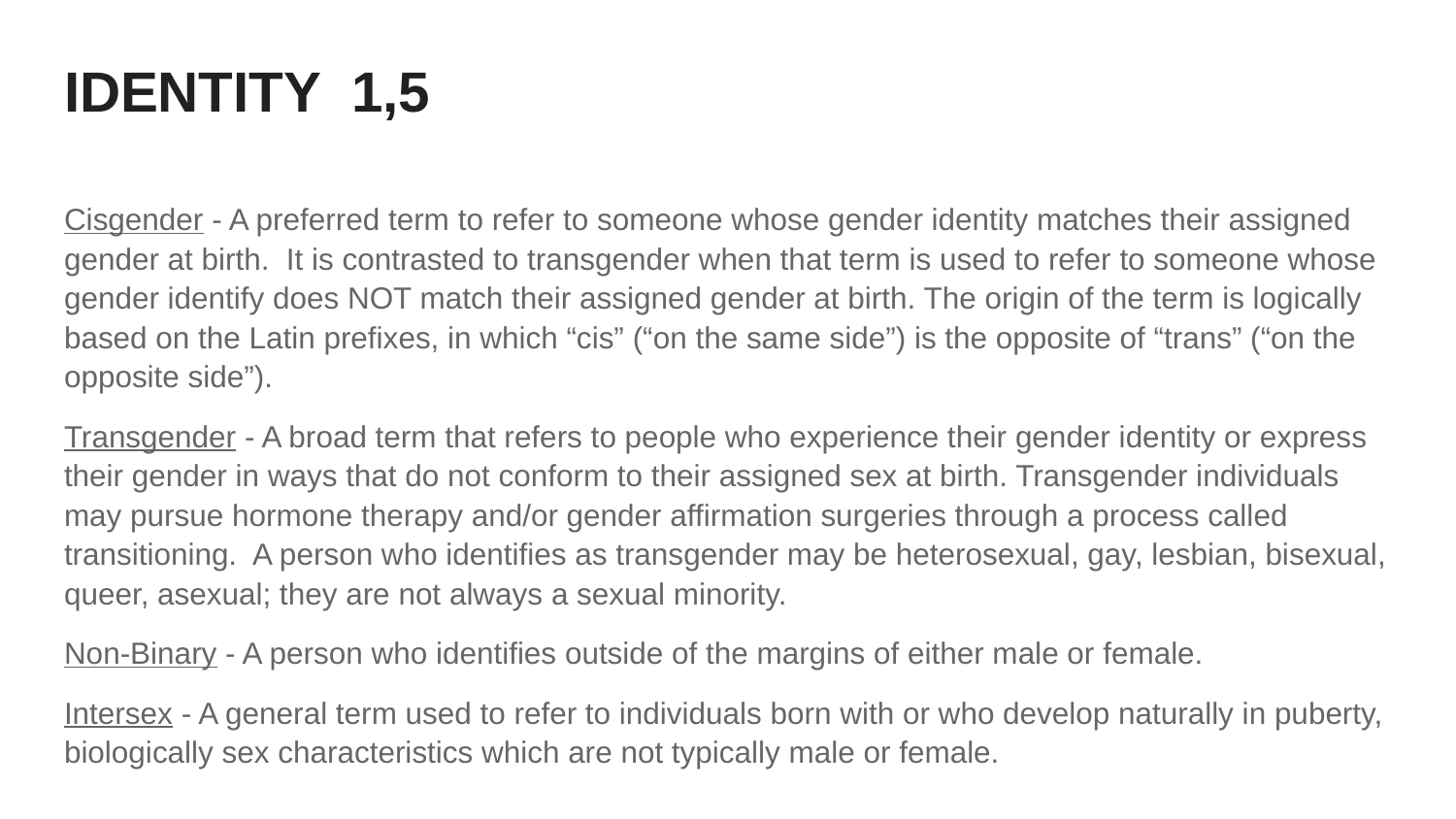

# IDENTITY  1,5
Cisgender - A preferred term to refer to someone whose gender identity matches their assigned gender at birth.  It is contrasted to transgender when that term is used to refer to someone whose gender identify does NOT match their assigned gender at birth. The origin of the term is logically based on the Latin prefixes, in which “cis” (“on the same side”) is the opposite of “trans” (“on the opposite side”).
Transgender - A broad term that refers to people who experience their gender identity or express their gender in ways that do not conform to their assigned sex at birth. Transgender individuals may pursue hormone therapy and/or gender affirmation surgeries through a process called transitioning.  A person who identifies as transgender may be heterosexual, gay, lesbian, bisexual, queer, asexual; they are not always a sexual minority.
Non-Binary - A person who identifies outside of the margins of either male or female.
Intersex - A general term used to refer to individuals born with or who develop naturally in puberty, biologically sex characteristics which are not typically male or female.